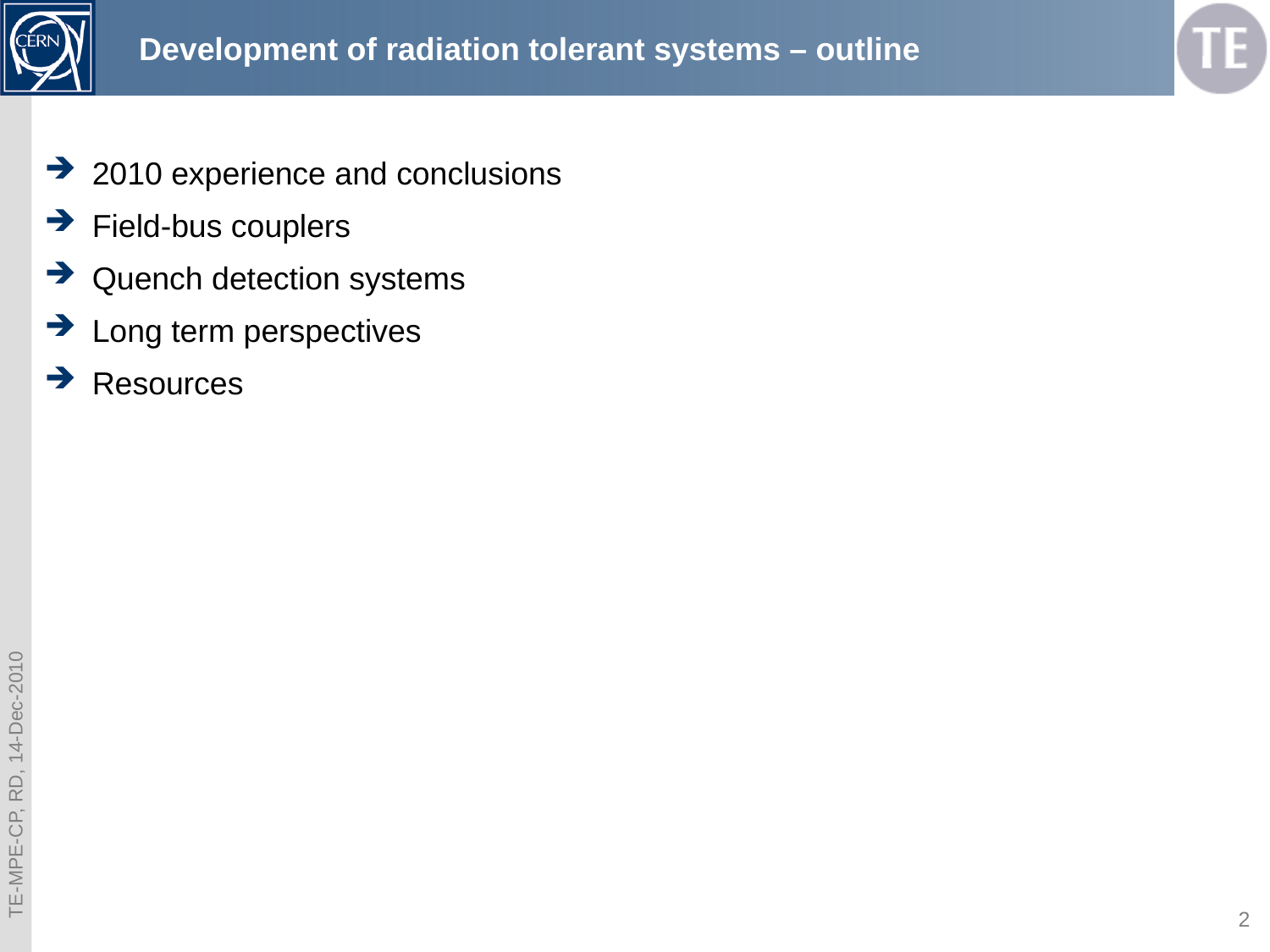

# Development of radiation tolerant systems – outline
2010 experience and conclusions
Field-bus couplers
Quench detection systems
Long term perspectives
Resources